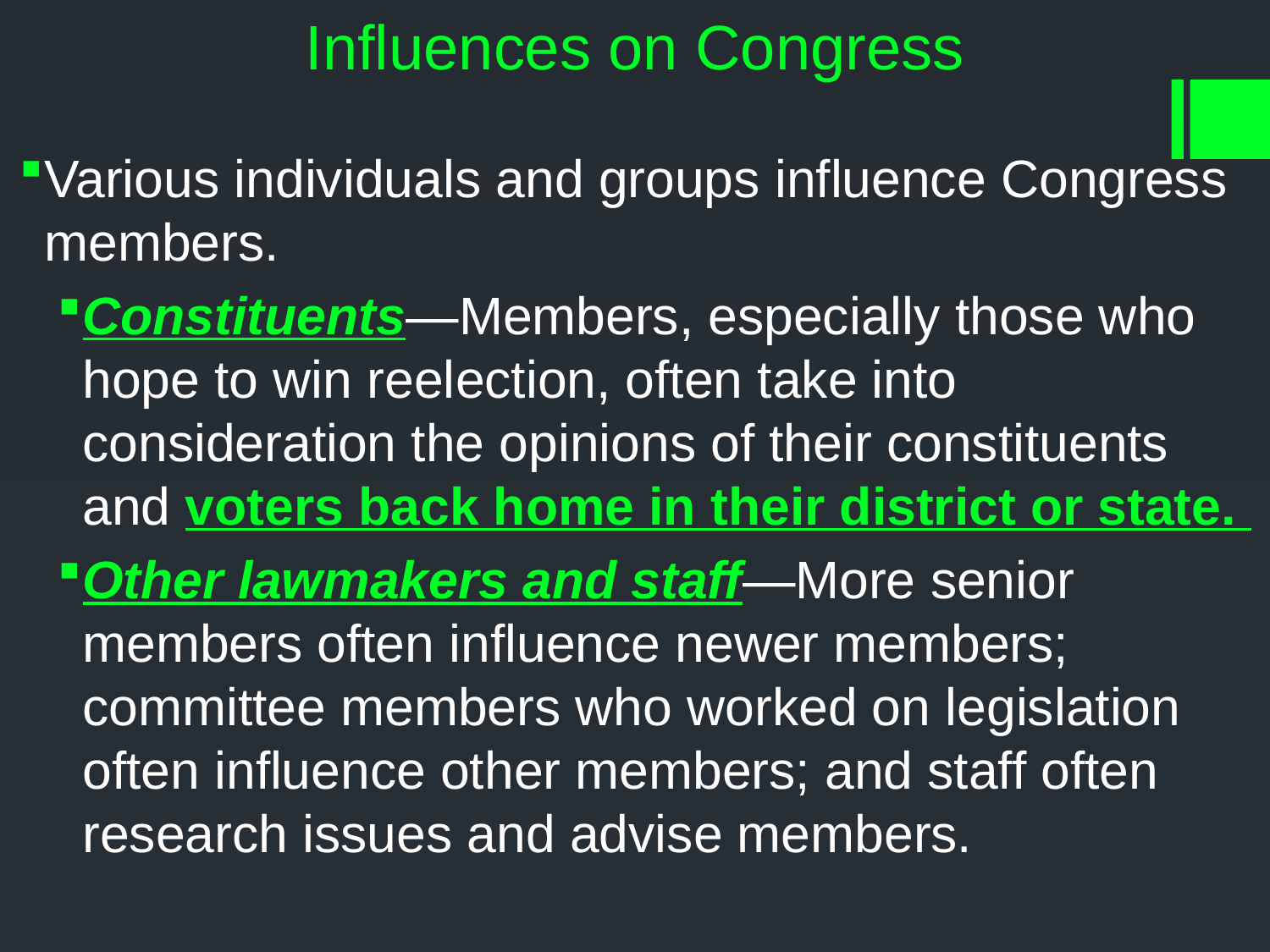

# Influences on Congress
Various individuals and groups influence Congress members.
Constituents—Members, especially those who hope to win reelection, often take into consideration the opinions of their constituents and voters back home in their district or state.
Other lawmakers and staff—More senior members often influence newer members; committee members who worked on legislation often influence other members; and staff often research issues and advise members.